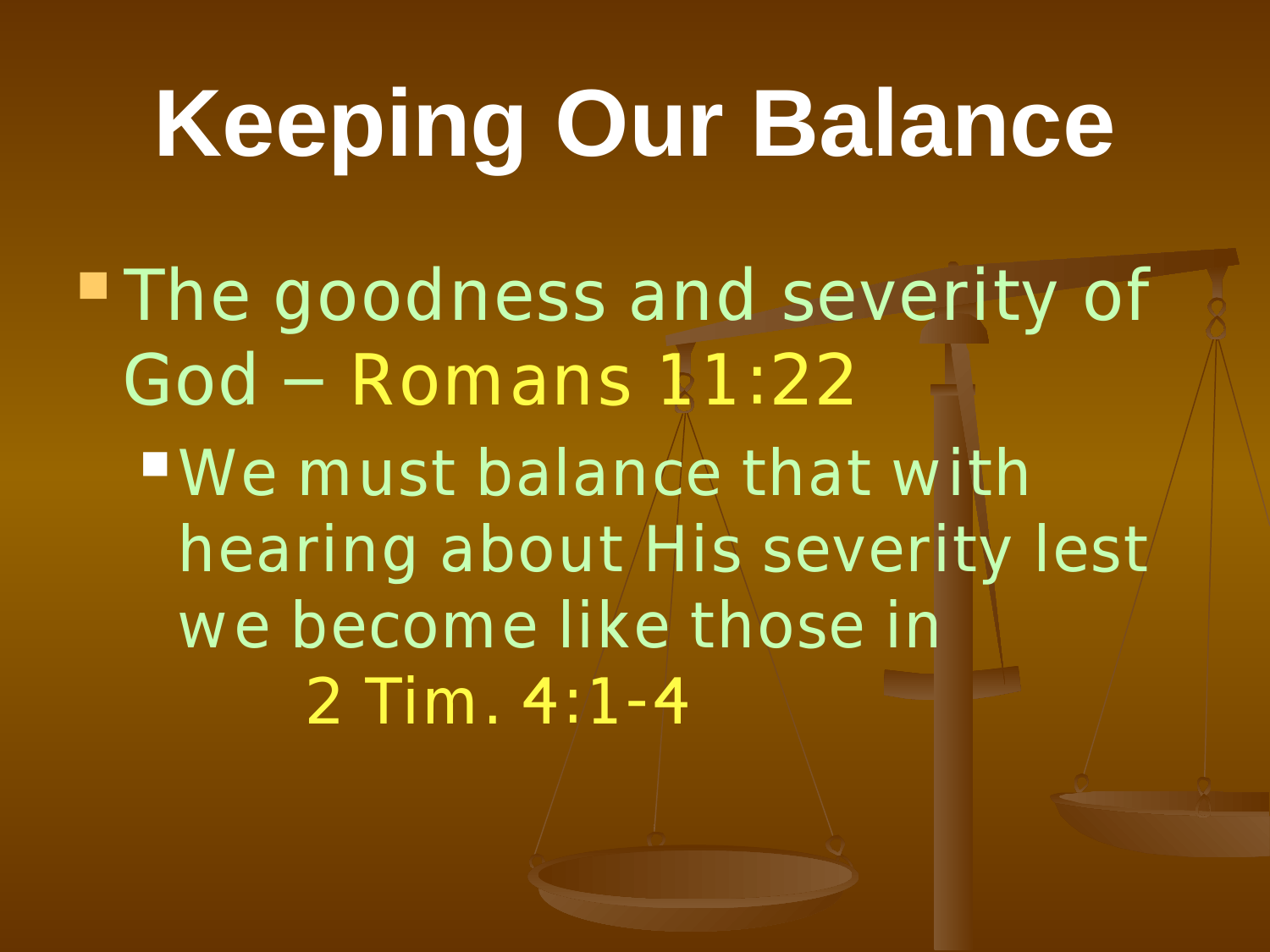

# Keeping Our Balance
The goodness and severity of God – Romans 11:22
We must balance that with hearing about His severity lest we become like those in    		2 Tim. 4:1-4